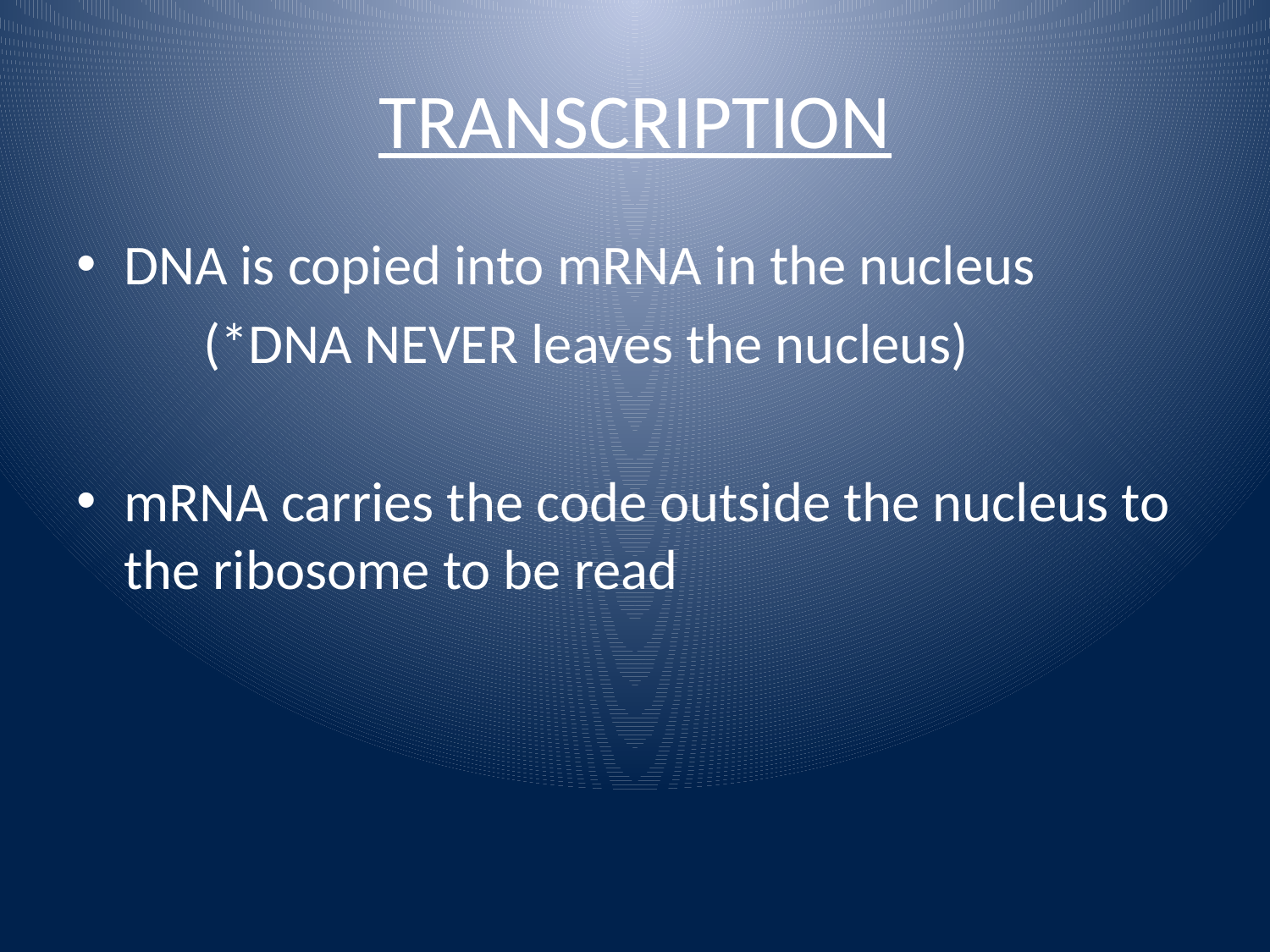

# TRANSCRIPTION
DNA is copied into mRNA in the nucleus
	(*DNA NEVER leaves the nucleus)

mRNA carries the code outside the nucleus to the ribosome to be read